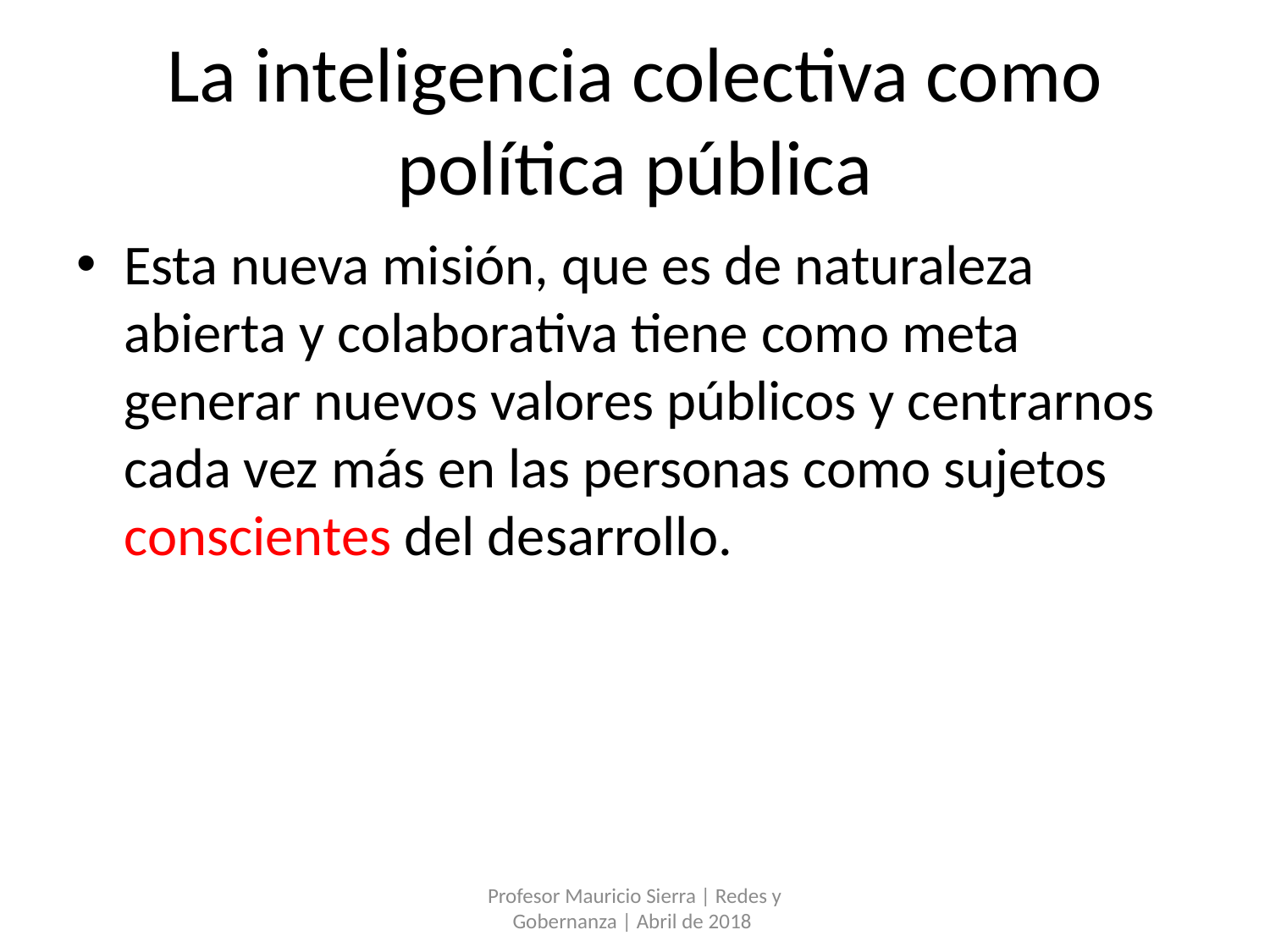

# La inteligencia colectiva como política pública
Esta nueva misión, que es de naturaleza abierta y colaborativa tiene como meta generar nuevos valores públicos y centrarnos cada vez más en las personas como sujetos conscientes del desarrollo.
Profesor Mauricio Sierra | Redes y Gobernanza | Abril de 2018